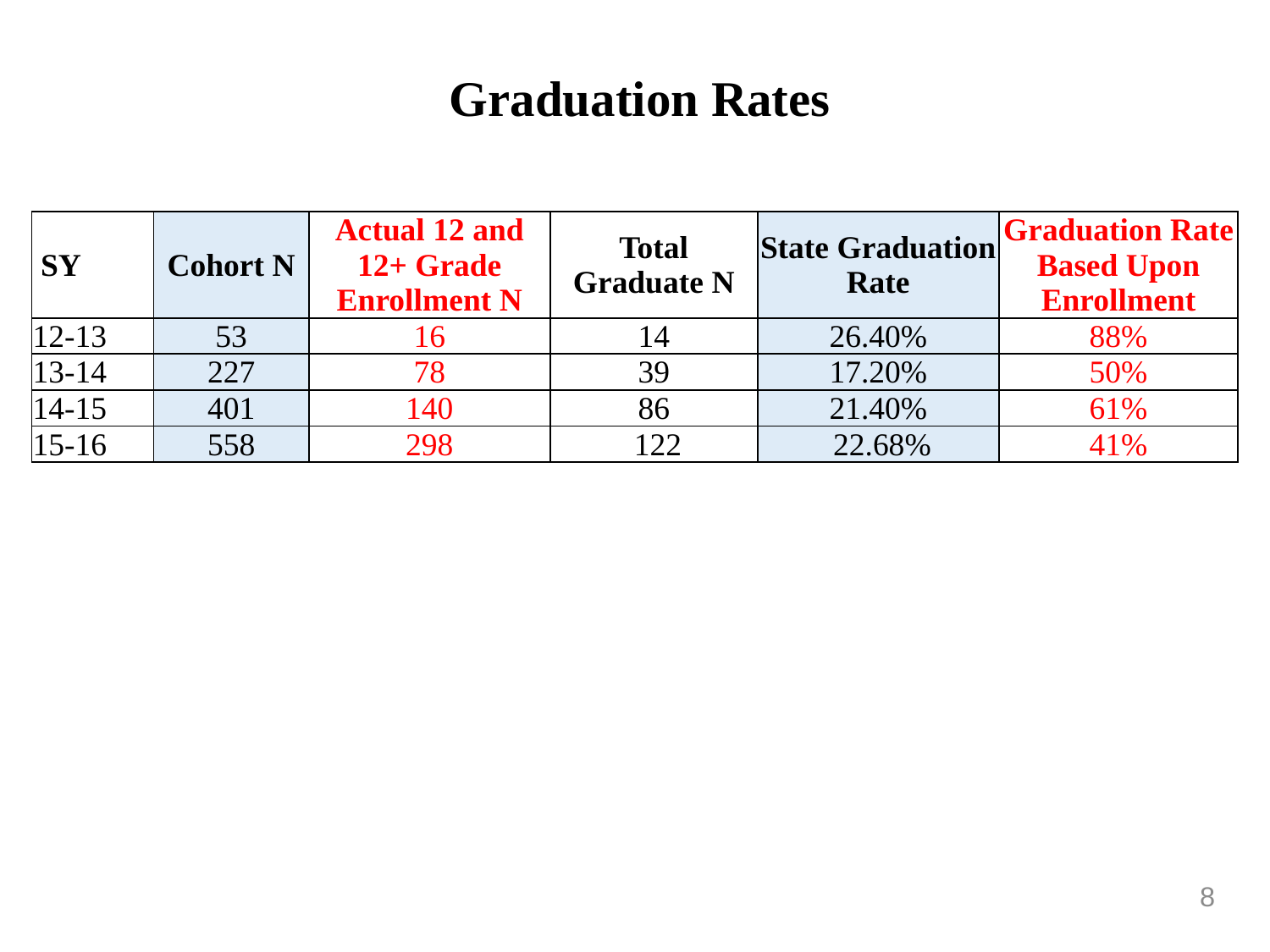

Graduation Rates
| SY | Cohort N | Actual 12 and 12+ Grade Enrollment N | Total Graduate N | State Graduation Rate | Graduation Rate Based Upon Enrollment |
| --- | --- | --- | --- | --- | --- |
| 12-13 | 53 | 16 | 14 | 26.40% | 88% |
| 13-14 | 227 | 78 | 39 | 17.20% | 50% |
| 14-15 | 401 | 140 | 86 | 21.40% | 61% |
| 15-16 | 558 | 298 | 122 | 22.68% | 41% |
8